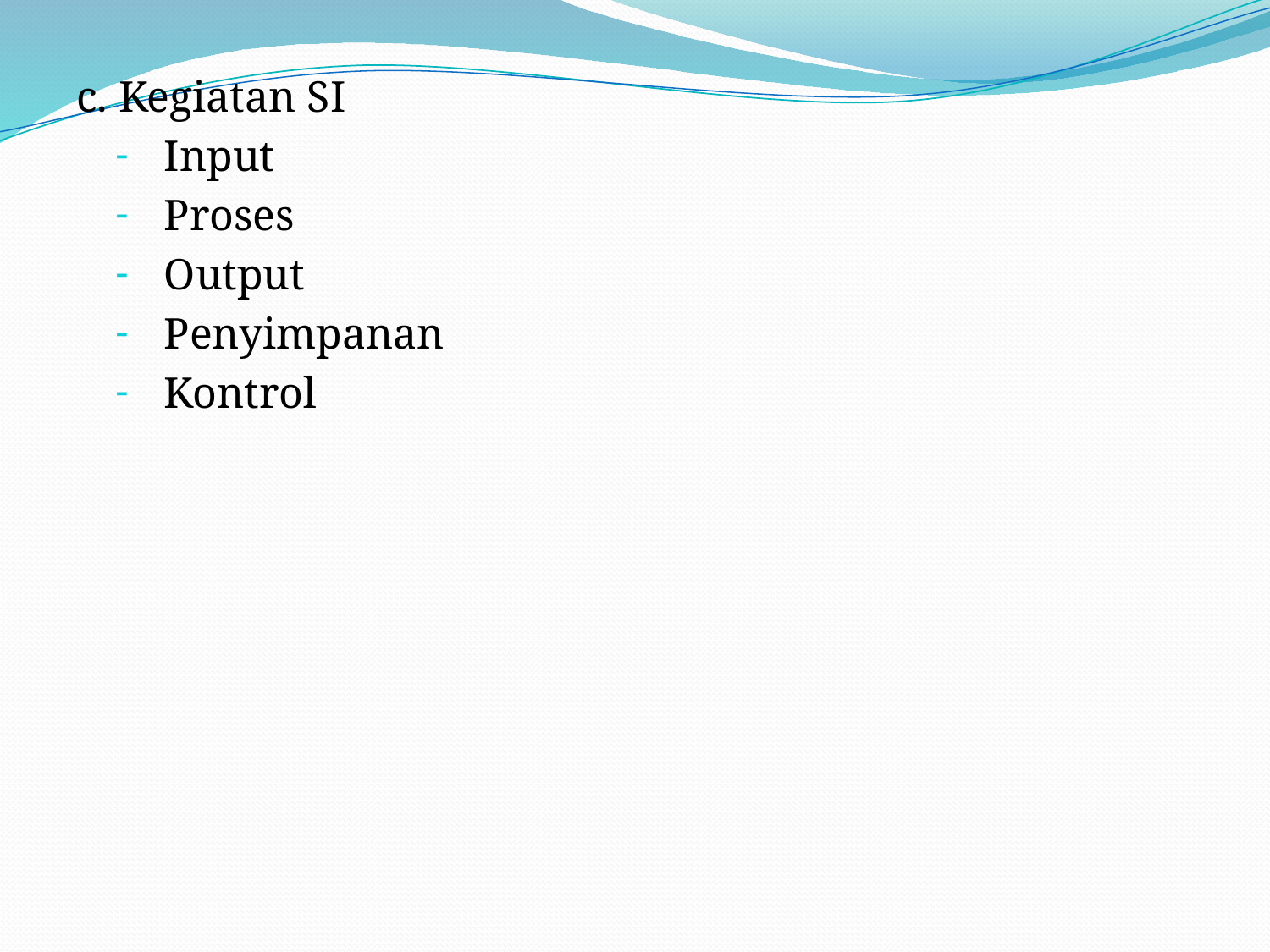

c. Kegiatan SI
Input
Proses
Output
Penyimpanan
Kontrol